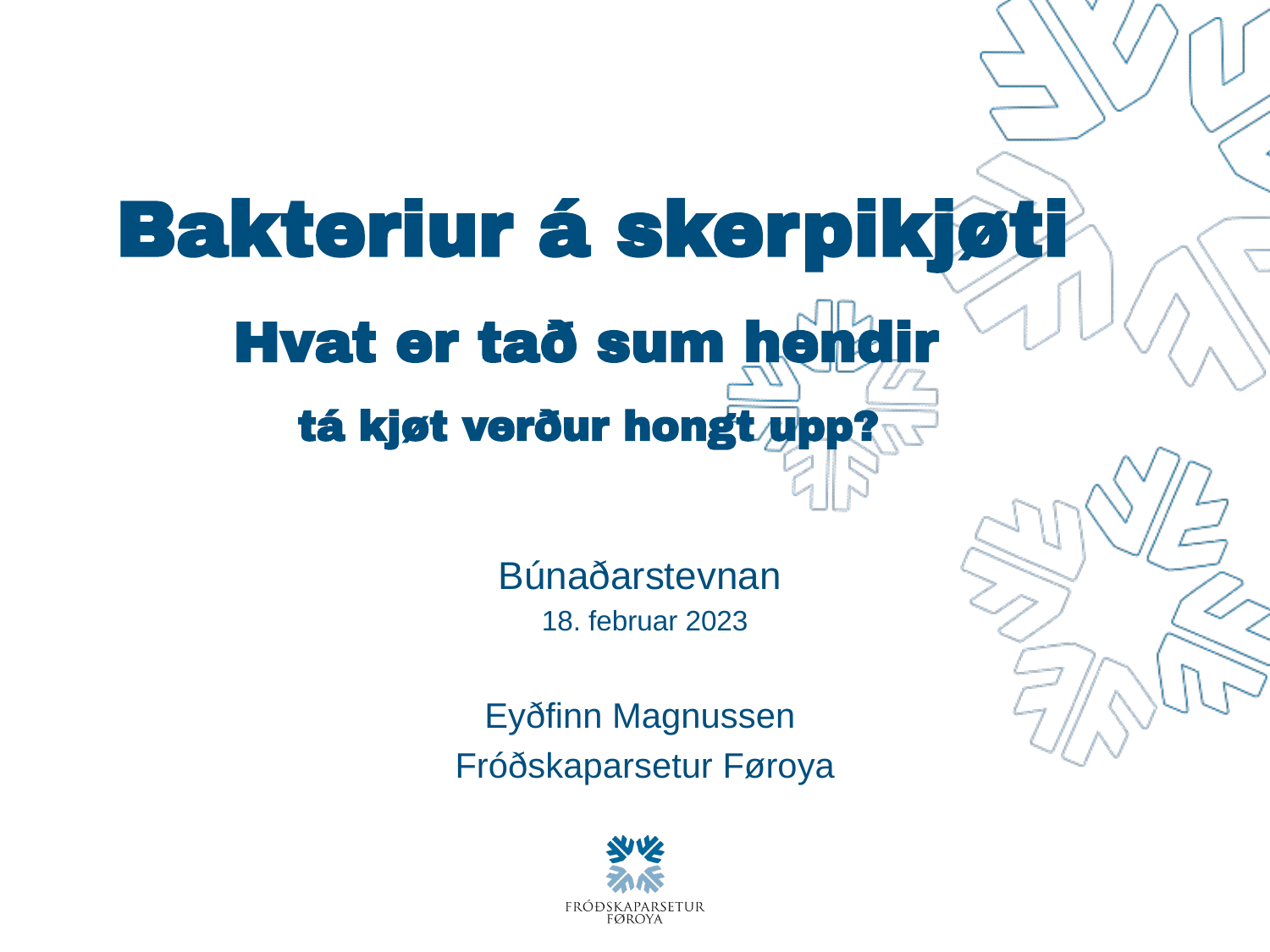

# Bakteriur á skerpikjøti Hvat er tað sum hendir tá kjøt verður hongt upp?

Búnaðarstevnan
18. februar 2023

Eyðfinn Magnussen
Fróðskaparsetur Føroya